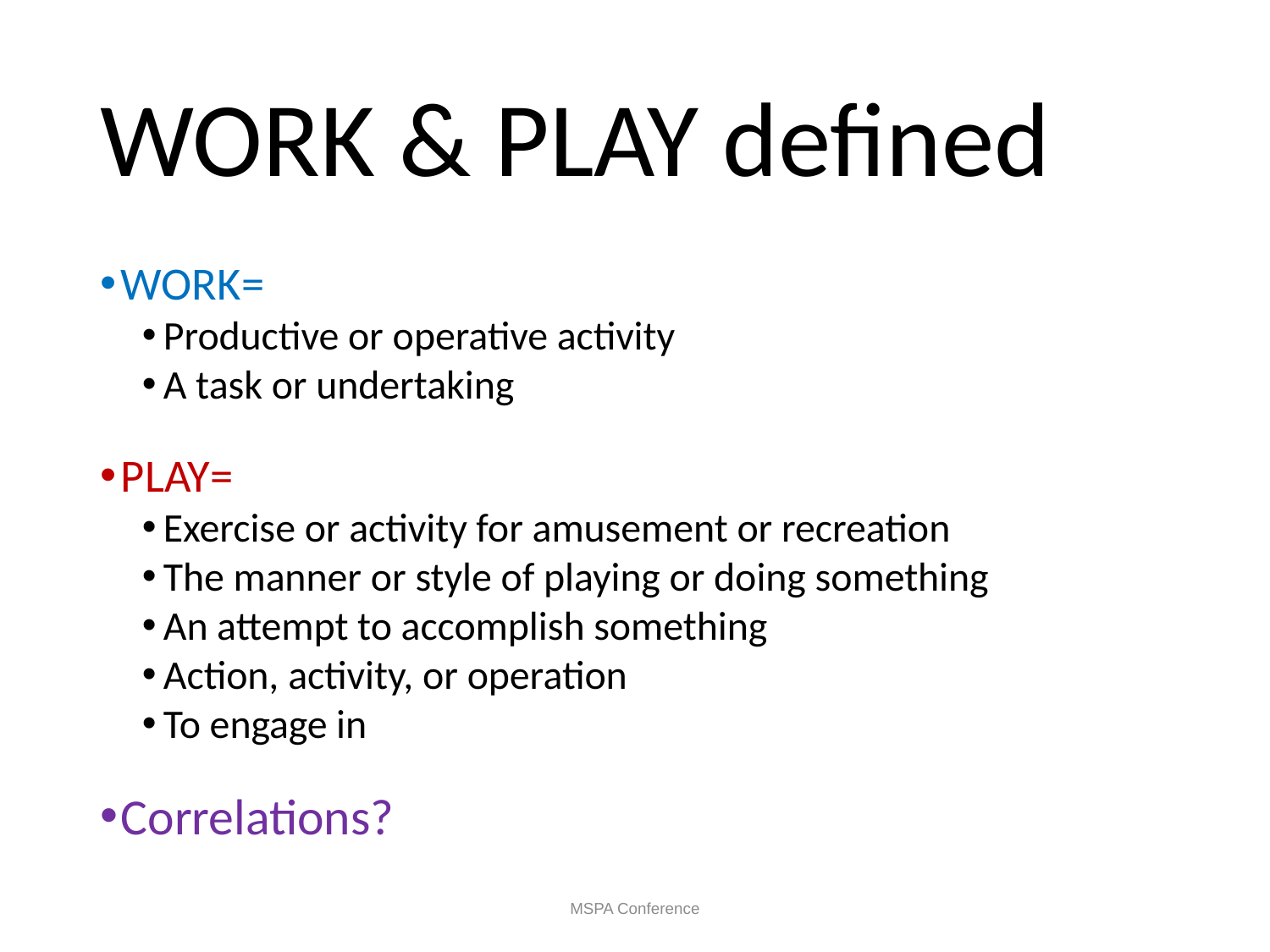

# WORK & PLAY defined
WORK=
Productive or operative activity
A task or undertaking

PLAY=
Exercise or activity for amusement or recreation
The manner or style of playing or doing something
An attempt to accomplish something
Action, activity, or operation
To engage in

Correlations?

MSPA Conference